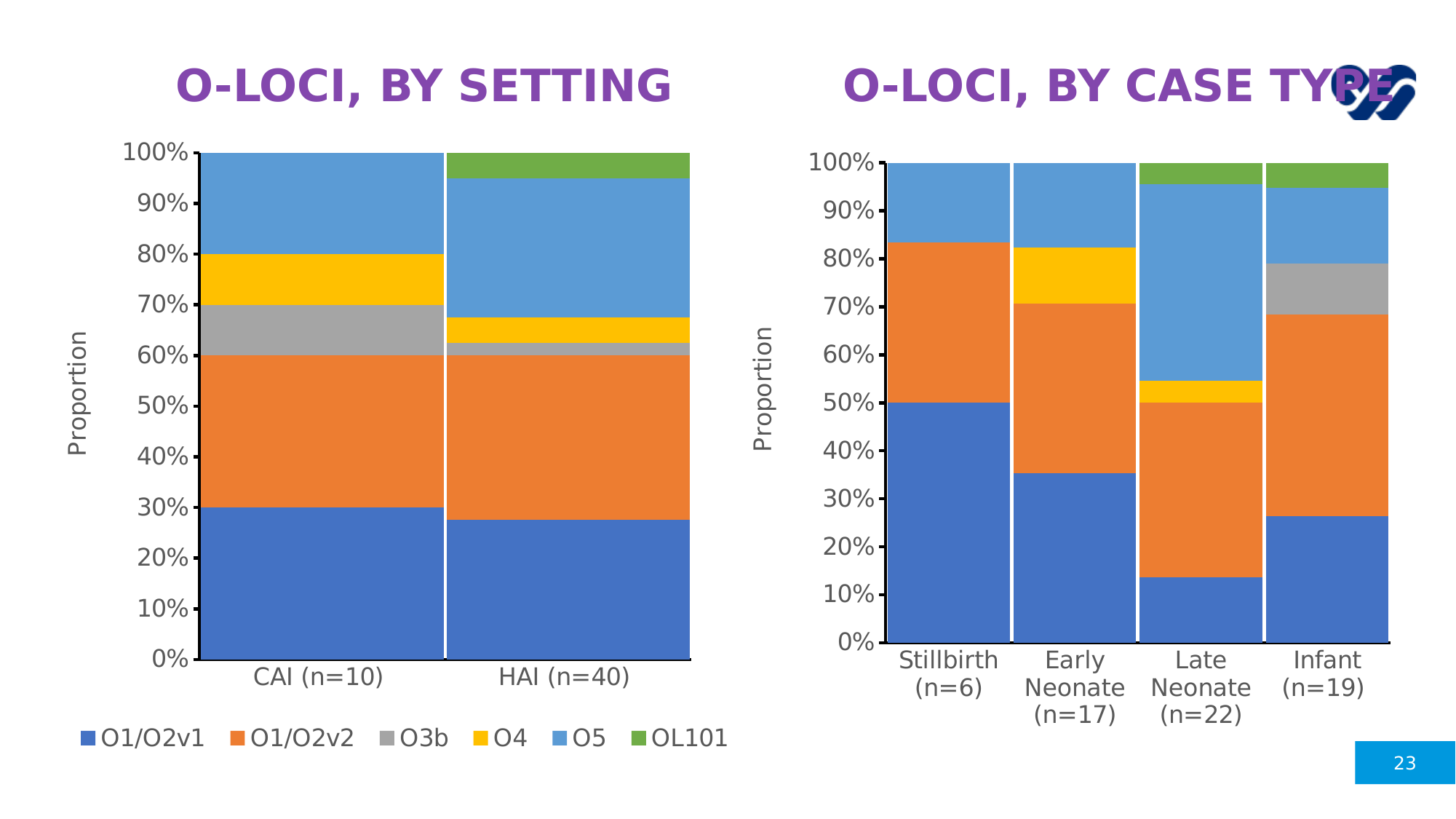

# O-loci, by setting           O-loci, by case type

### Chart

| Category | O1/O2v1 | O1/O2v2 | O3b | O4 | O5 | OL101 |
|---|---|---|---|---|---|---|
| CAI (n=10)  | 3.0 | 3.0 | 1.0 | 1.0 | 2.0 | None |
| HAI (n=40)  | 11.0 | 13.0 | 1.0 | 2.0 | 11.0 | 2.0 |

### Chart

| Category | O1/O2v1 | O1/O2v2 | O3b | O4 | O5 | OL101 |
|---|---|---|---|---|---|---|
| Stillbirth (n=6) | 3.0 | 2.0 | None | None | 1.0 | None |
| Early Neonate (n=17) | 6.0 | 6.0 | None | 2.0 | 3.0 | None |
| Late Neonate (n=22) | 3.0 | 8.0 | None | 1.0 | 9.0 | 1.0 |
| Infant (n=19)  | 5.0 | 8.0 | 2.0 | None | 3.0 | 1.0 |
23